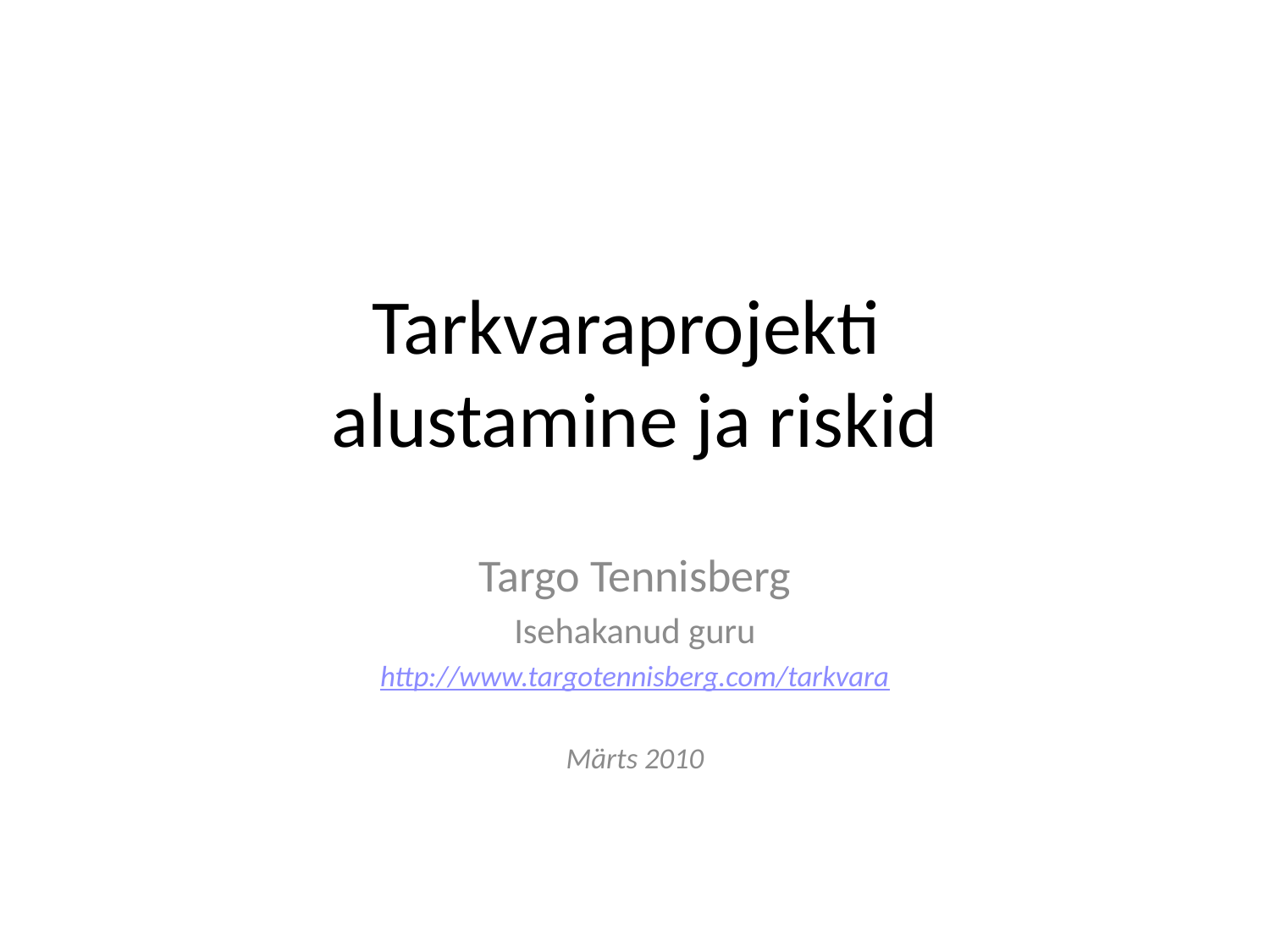

# Tarkvaraprojekti alustamine ja riskid
Targo Tennisberg
Isehakanud guru
http://www.targotennisberg.com/tarkvara

Märts 2010